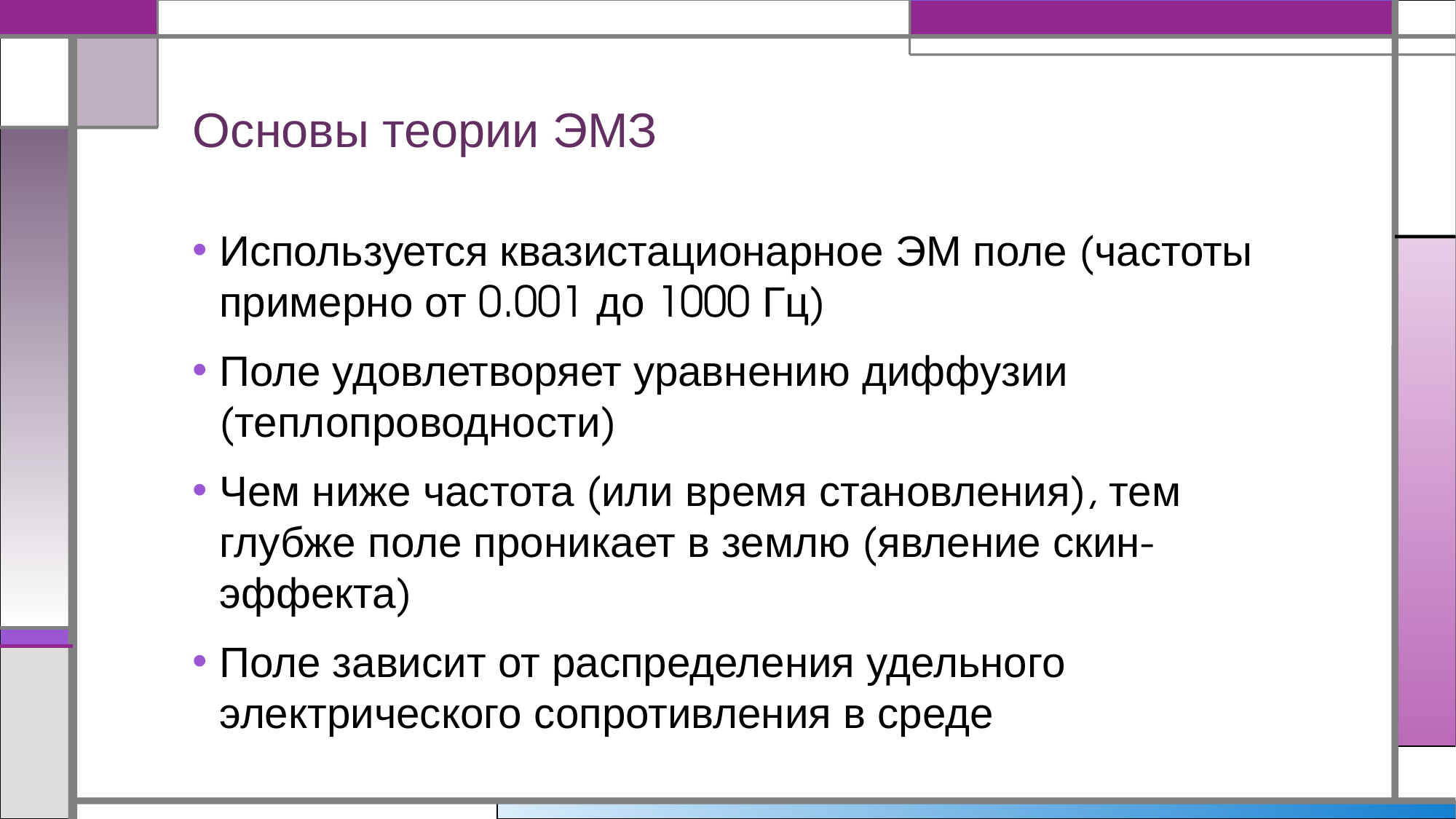

# Основы теории ЭМЗ
Используется квазистационарное ЭМ поле (частоты примерно от 0.001 до 1000 Гц)
Поле удовлетворяет уравнению диффузии (теплопроводности)
Чем ниже частота (или время становления), тем глубже поле проникает в землю (явление скин-эффекта)
Поле зависит от распределения удельного электрического сопротивления в среде